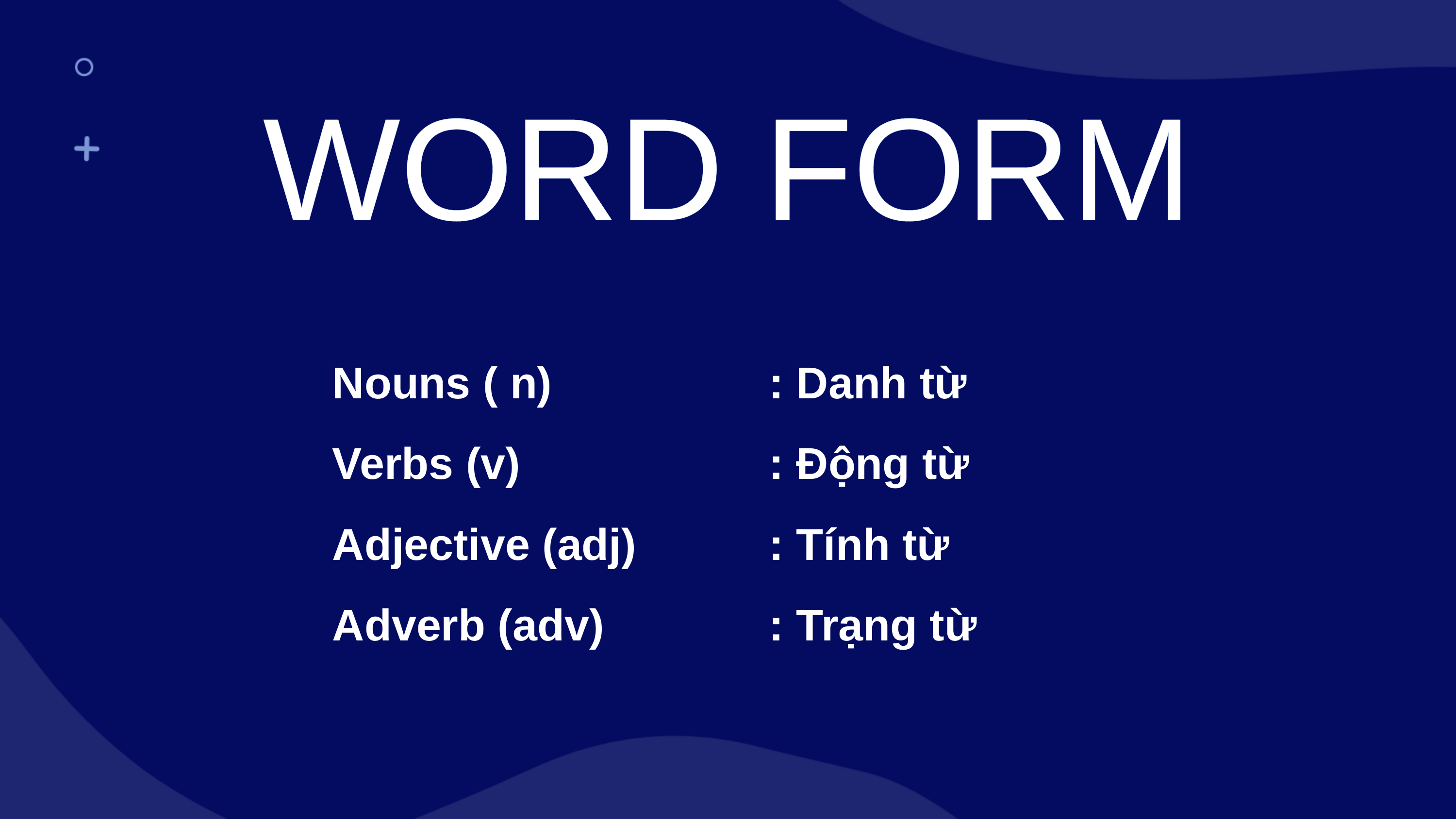

WORD FORM
Nouns ( n)                 	: Danh từ
Verbs (v)                   	: Động từ
Adjective (adj)      	: Tính từ
Adverb (adv)           	: Trạng từ